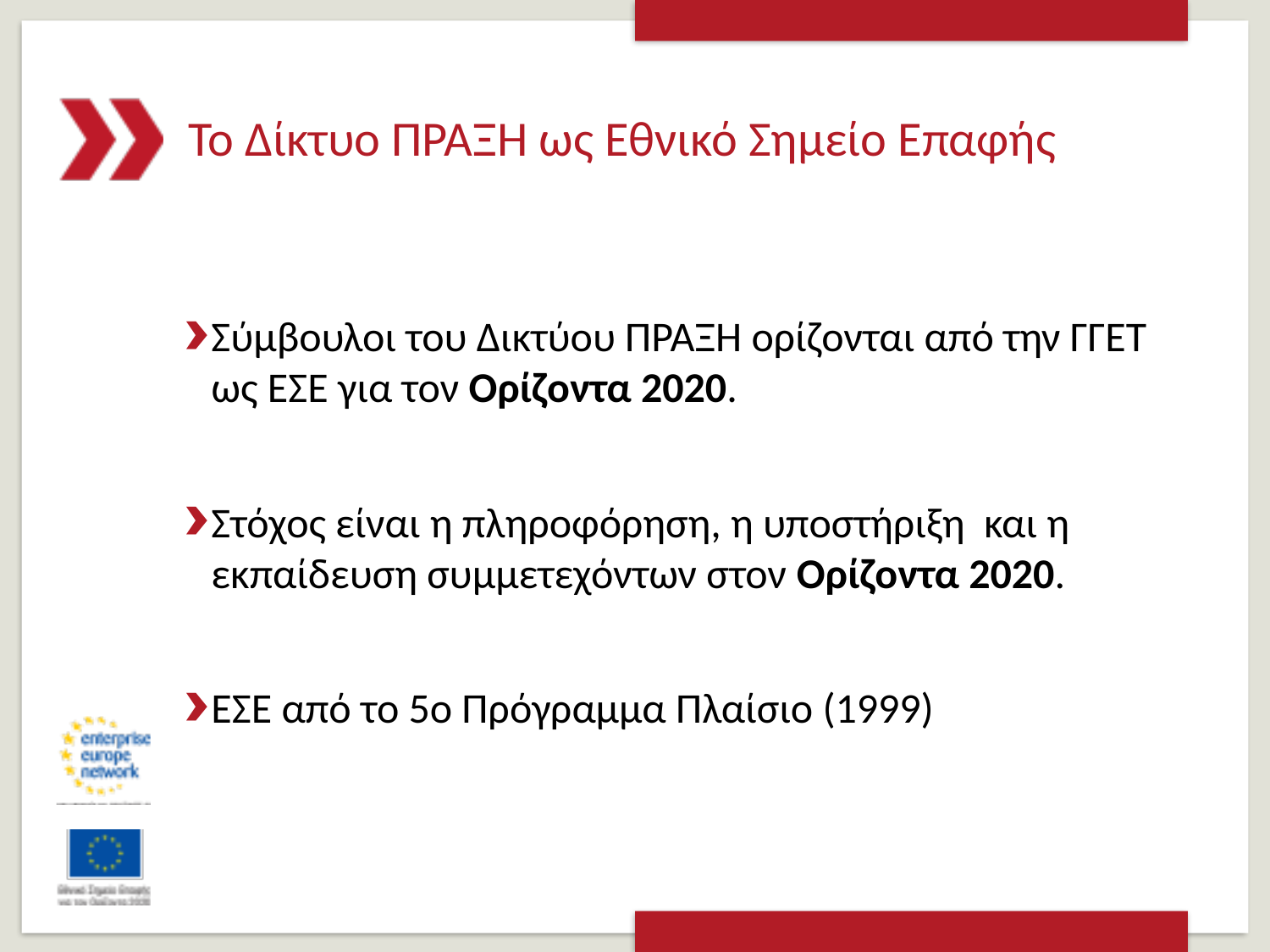

# Το Δίκτυο ΠΡΑΞΗ ως Εθνικό Σημείο Επαφής

Σύμβουλοι του Δικτύου ΠΡΑΞΗ ορίζονται από την ΓΓΕΤ ως ΕΣΕ για τον Ορίζοντα 2020.

Στόχος είναι η πληροφόρηση, η υποστήριξη  και η εκπαίδευση συμμετεχόντων στον Ορίζοντα 2020.

ΕΣΕ από το 5ο Πρόγραμμα Πλαίσιο (1999)